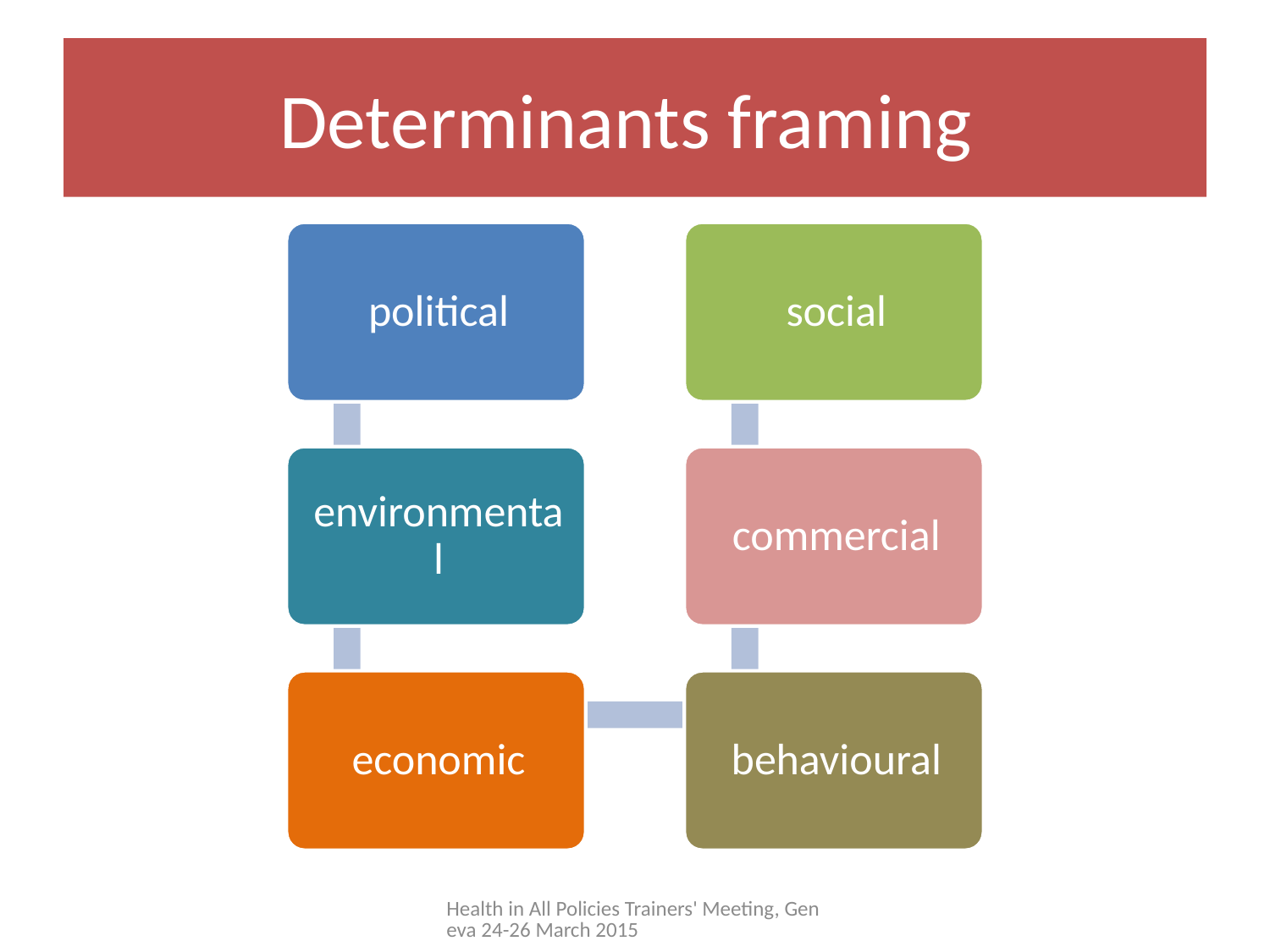

# Determinants framing
political
environmental
economic
behavioural
commercial
social
Health in All Policies Trainers' Meeting, Geneva 24-26 March 2015